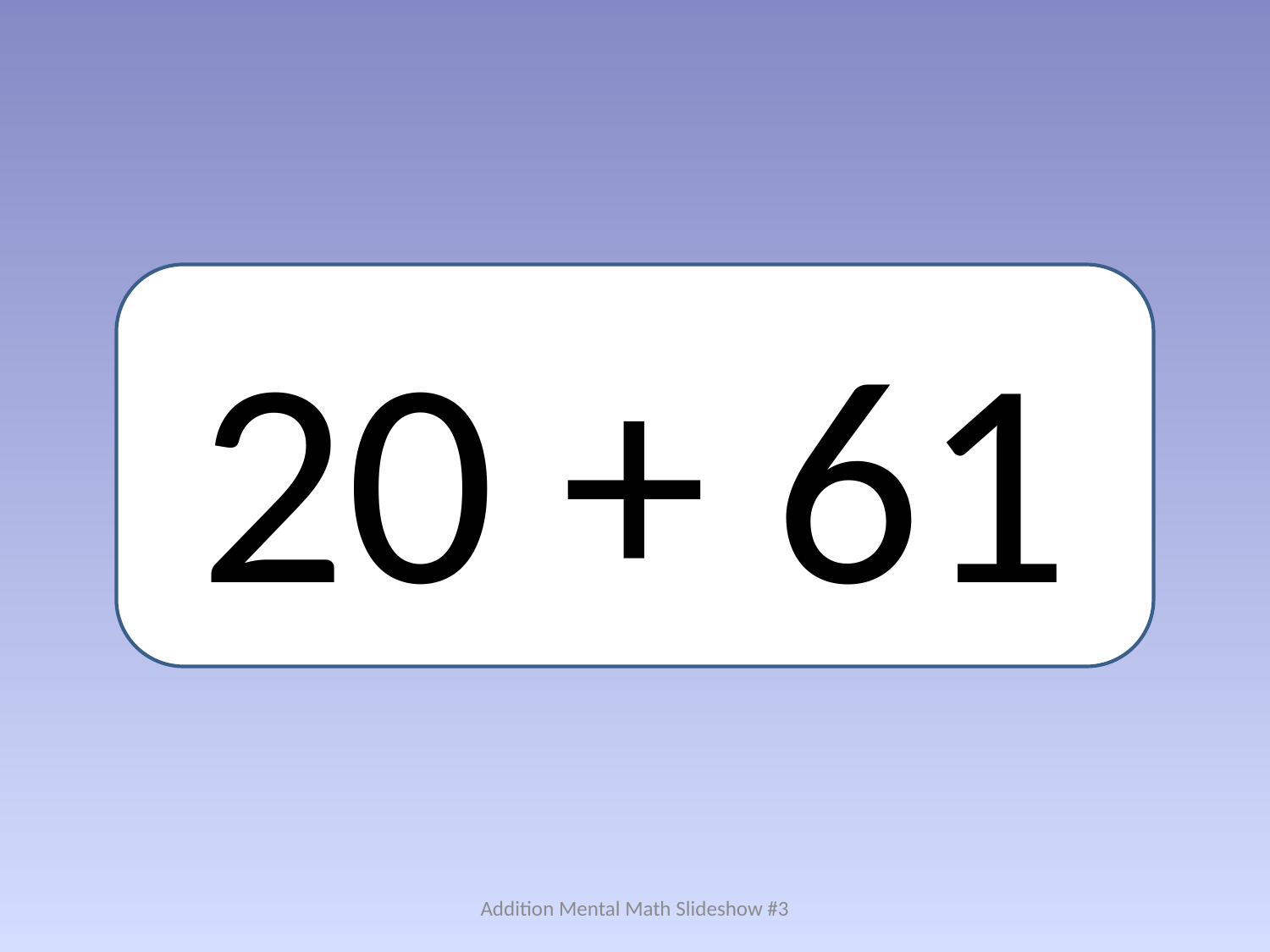

20 + 61
Addition Mental Math Slideshow #3